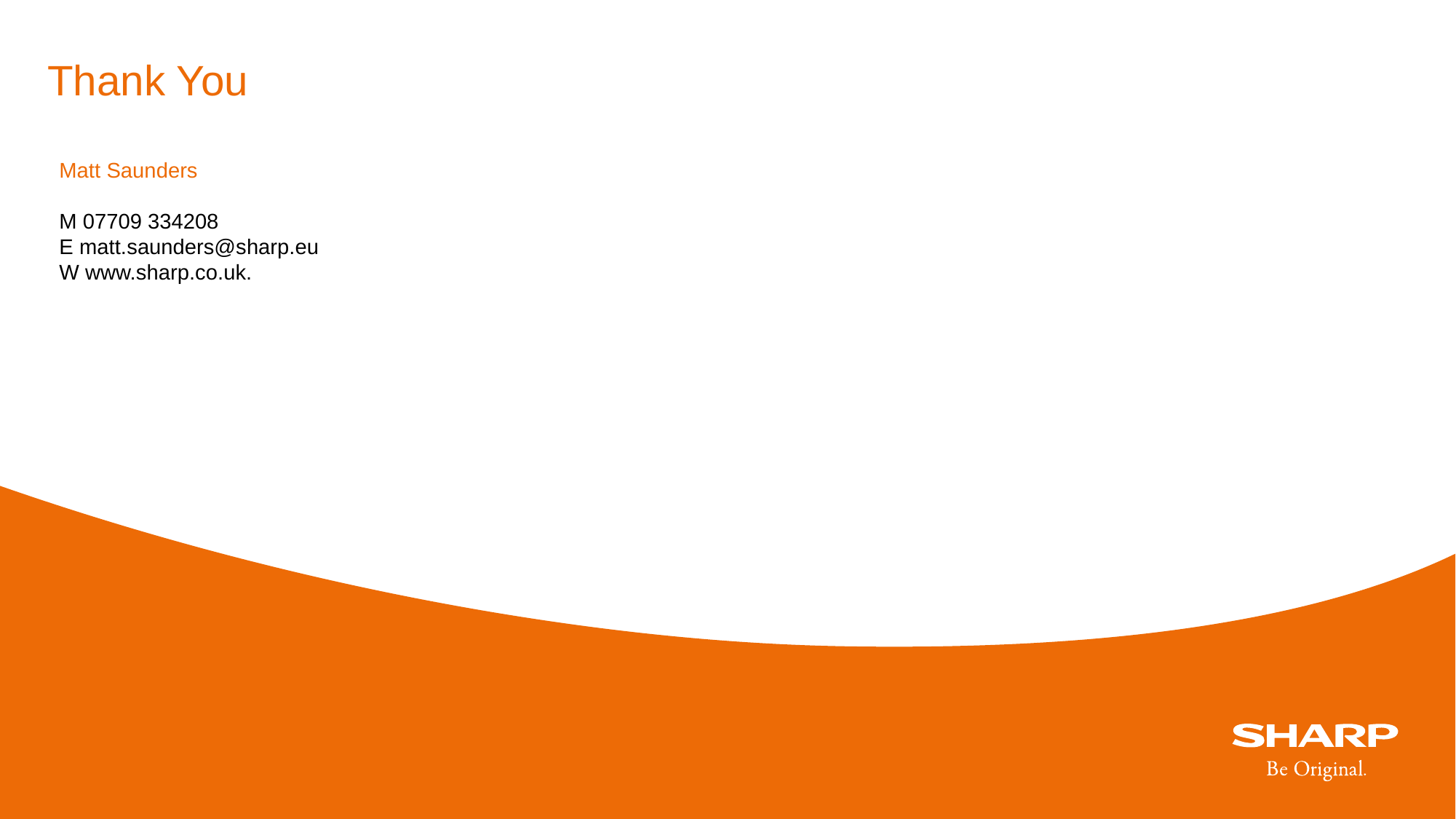

Thank You
Matt Saunders

M 07709 334208
E matt.saunders@sharp.eu
W www.sharp.co.uk.